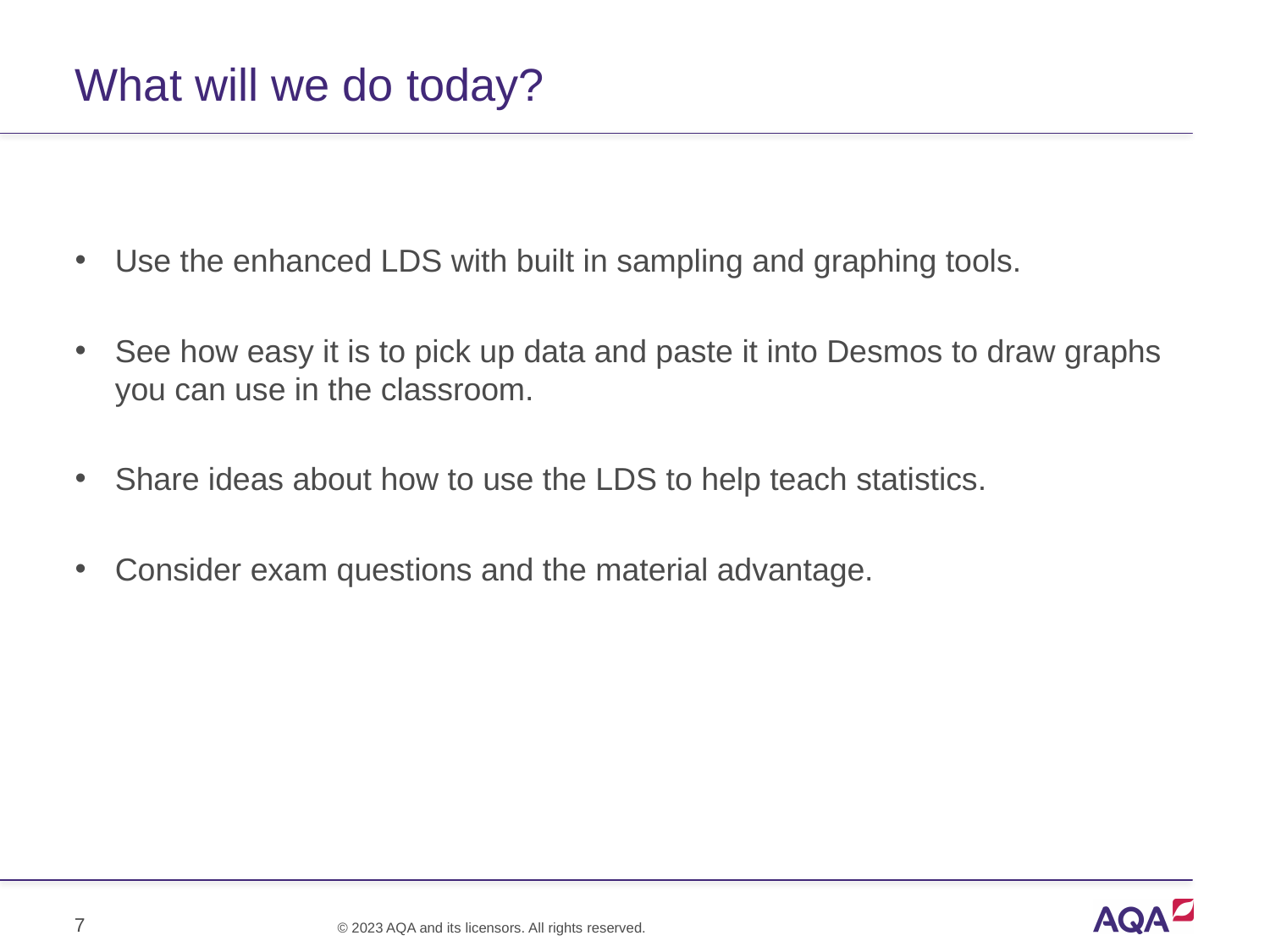

# What will we do today?
Use the enhanced LDS with built in sampling and graphing tools.

See how easy it is to pick up data and paste it into Desmos to draw graphs you can use in the classroom.

Share ideas about how to use the LDS to help teach statistics.

Consider exam questions and the material advantage.

7
© 2023 AQA and its licensors. All rights reserved.